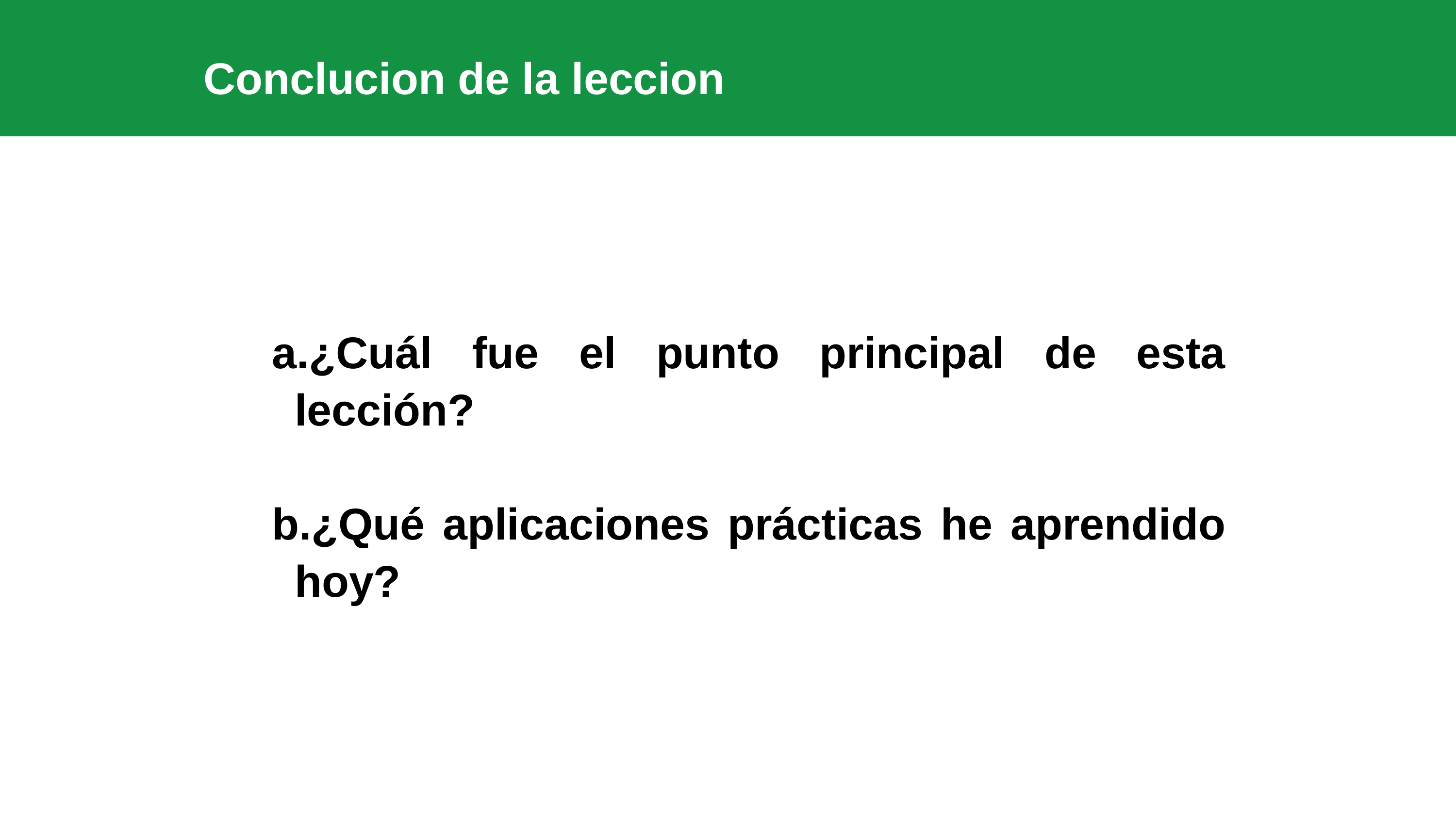

Conclucion de la leccion
¿Cuál fue el punto principal de esta lección?

¿Qué aplicaciones prácticas he aprendido hoy?